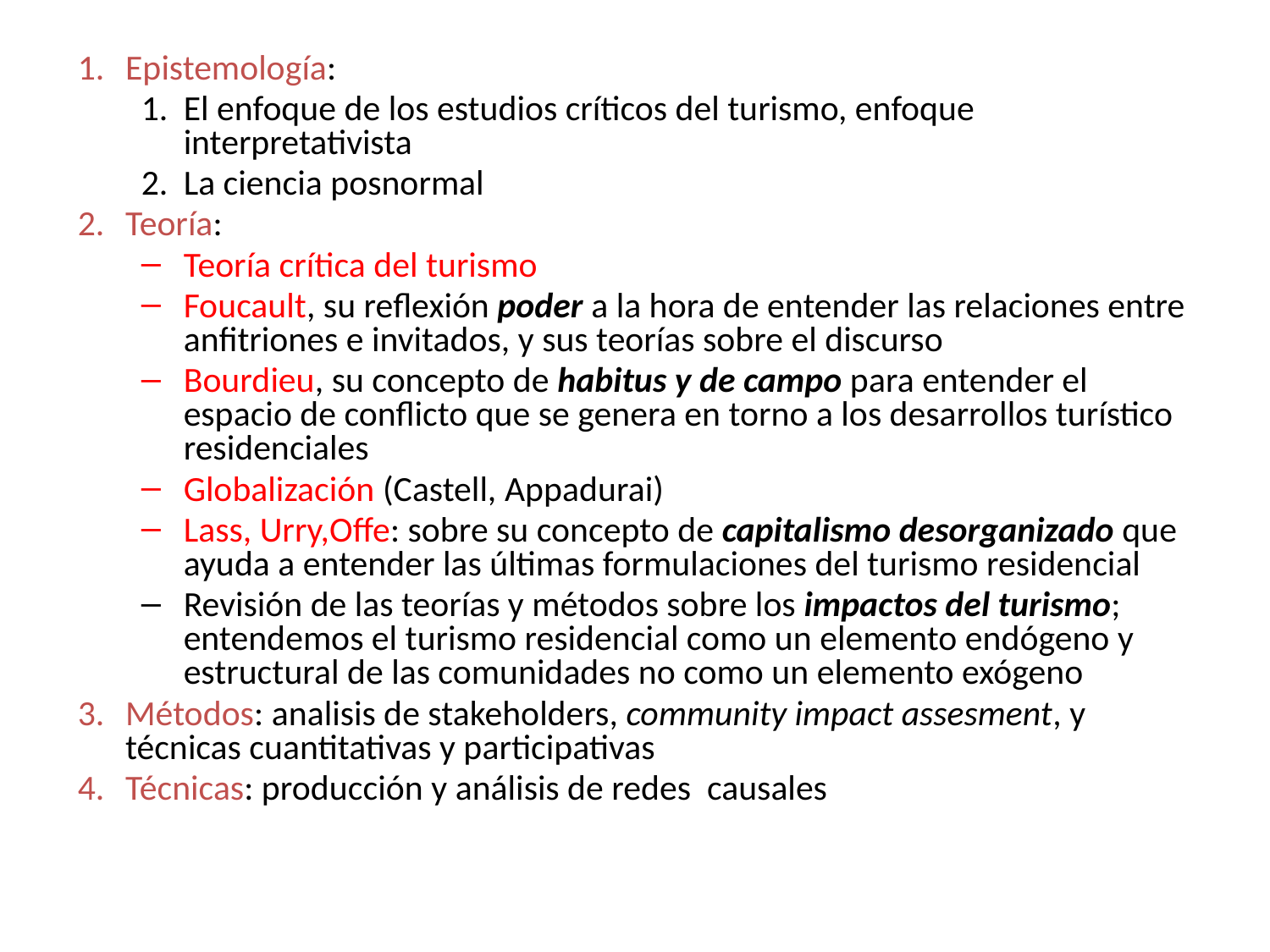

Epistemología:
El enfoque de los estudios críticos del turismo, enfoque interpretativista
La ciencia posnormal
Teoría:
Teoría crítica del turismo
Foucault, su reflexión poder a la hora de entender las relaciones entre anfitriones e invitados, y sus teorías sobre el discurso
Bourdieu, su concepto de habitus y de campo para entender el espacio de conflicto que se genera en torno a los desarrollos turístico residenciales
Globalización (Castell, Appadurai)
Lass, Urry,Offe: sobre su concepto de capitalismo desorganizado que ayuda a entender las últimas formulaciones del turismo residencial
Revisión de las teorías y métodos sobre los impactos del turismo; entendemos el turismo residencial como un elemento endógeno y estructural de las comunidades no como un elemento exógeno
Métodos: analisis de stakeholders, community impact assesment, y técnicas cuantitativas y participativas
Técnicas: producción y análisis de redes  causales